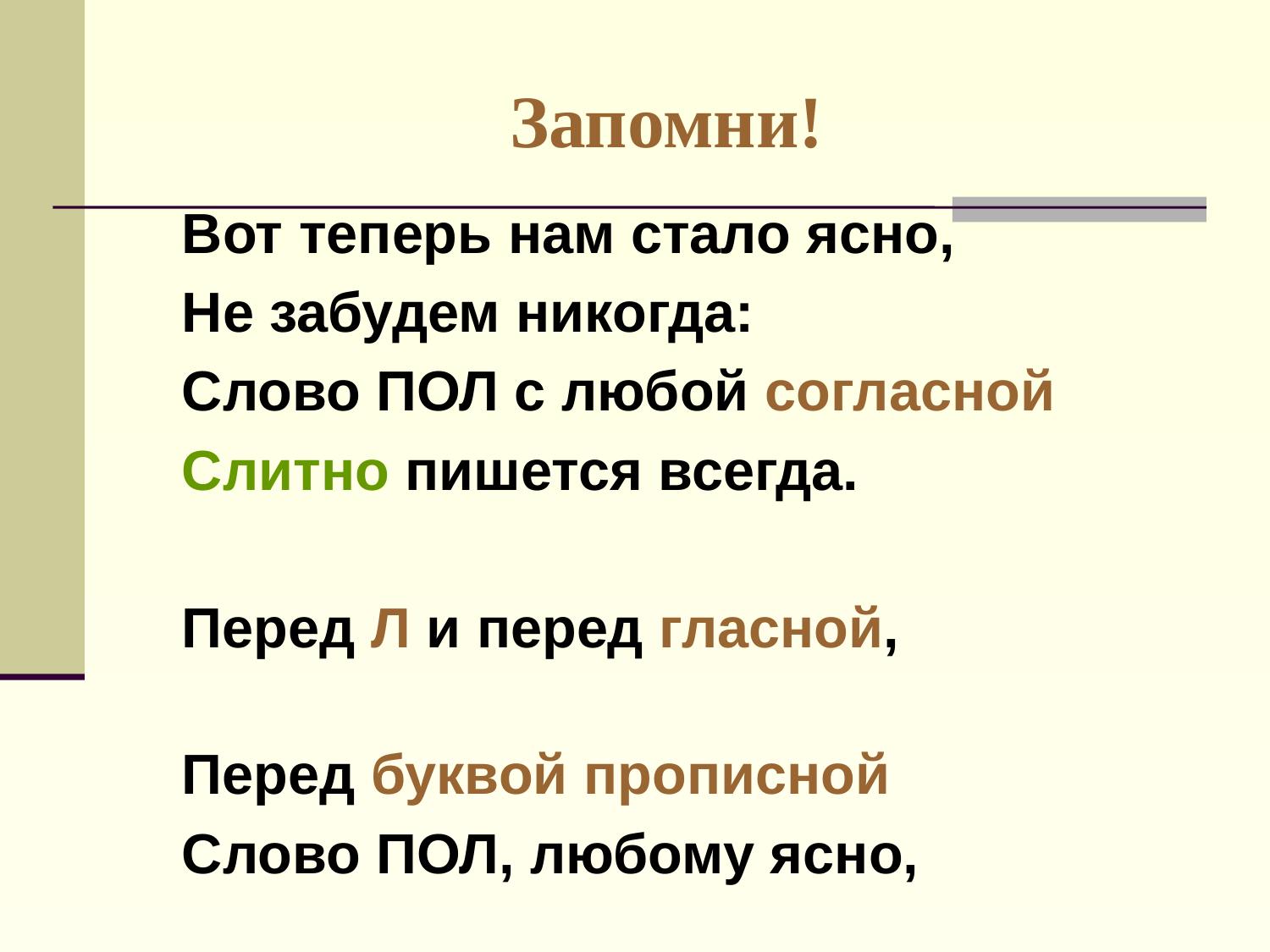

# Запомни!
Вот теперь нам стало ясно,
Не забудем никогда:
Слово ПОЛ с любой согласной
Слитно пишется всегда.

Перед Л и перед гласной,
Перед буквой прописной
Слово ПОЛ, любому ясно,
Отделяется чертой!